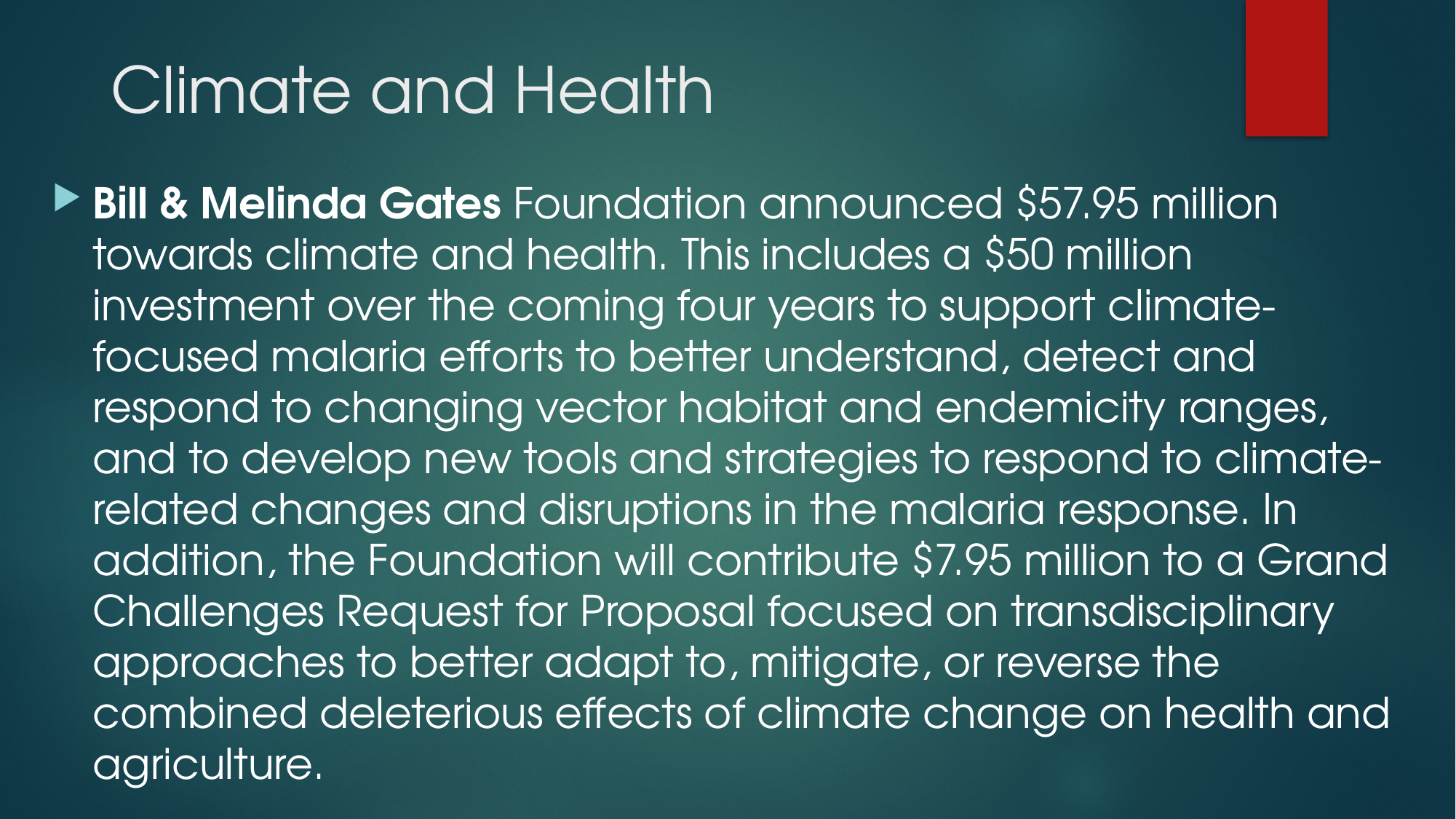

# Climate and Health
Bill & Melinda Gates Foundation announced $57.95 million towards climate and health. This includes a $50 million investment over the coming four years to support climate-focused malaria efforts to better understand, detect and respond to changing vector habitat and endemicity ranges, and to develop new tools and strategies to respond to climate-related changes and disruptions in the malaria response. In addition, the Foundation will contribute $7.95 million to a Grand Challenges Request for Proposal focused on transdisciplinary approaches to better adapt to, mitigate, or reverse the combined deleterious effects of climate change on health and agriculture.